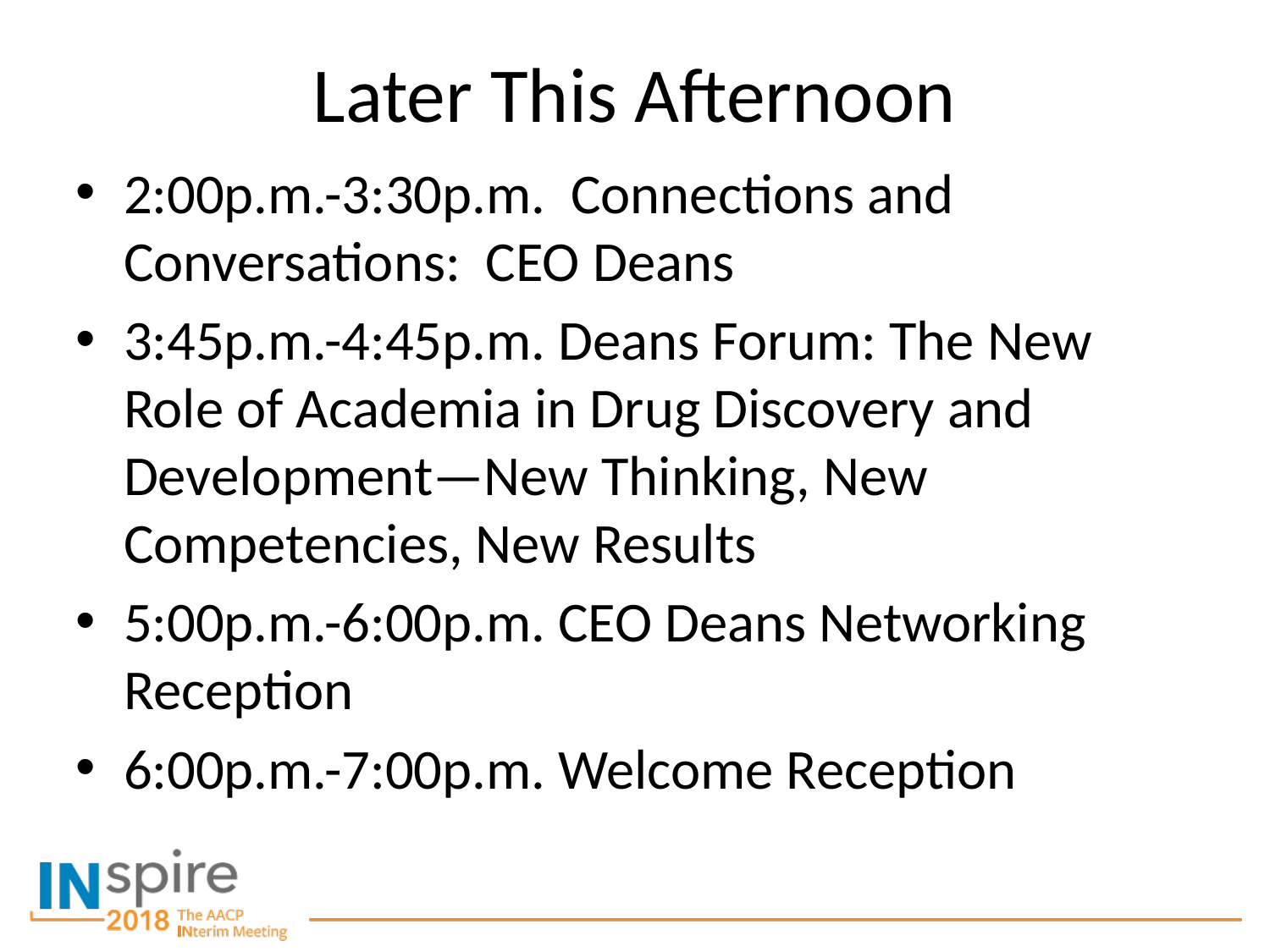

# Later This Afternoon
2:00p.m.-3:30p.m.  Connections and Conversations:  CEO Deans
3:45p.m.-4:45p.m. Deans Forum: The New Role of Academia in Drug Discovery and Development—New Thinking, New Competencies, New Results
5:00p.m.-6:00p.m. CEO Deans Networking Reception
6:00p.m.-7:00p.m. Welcome Reception